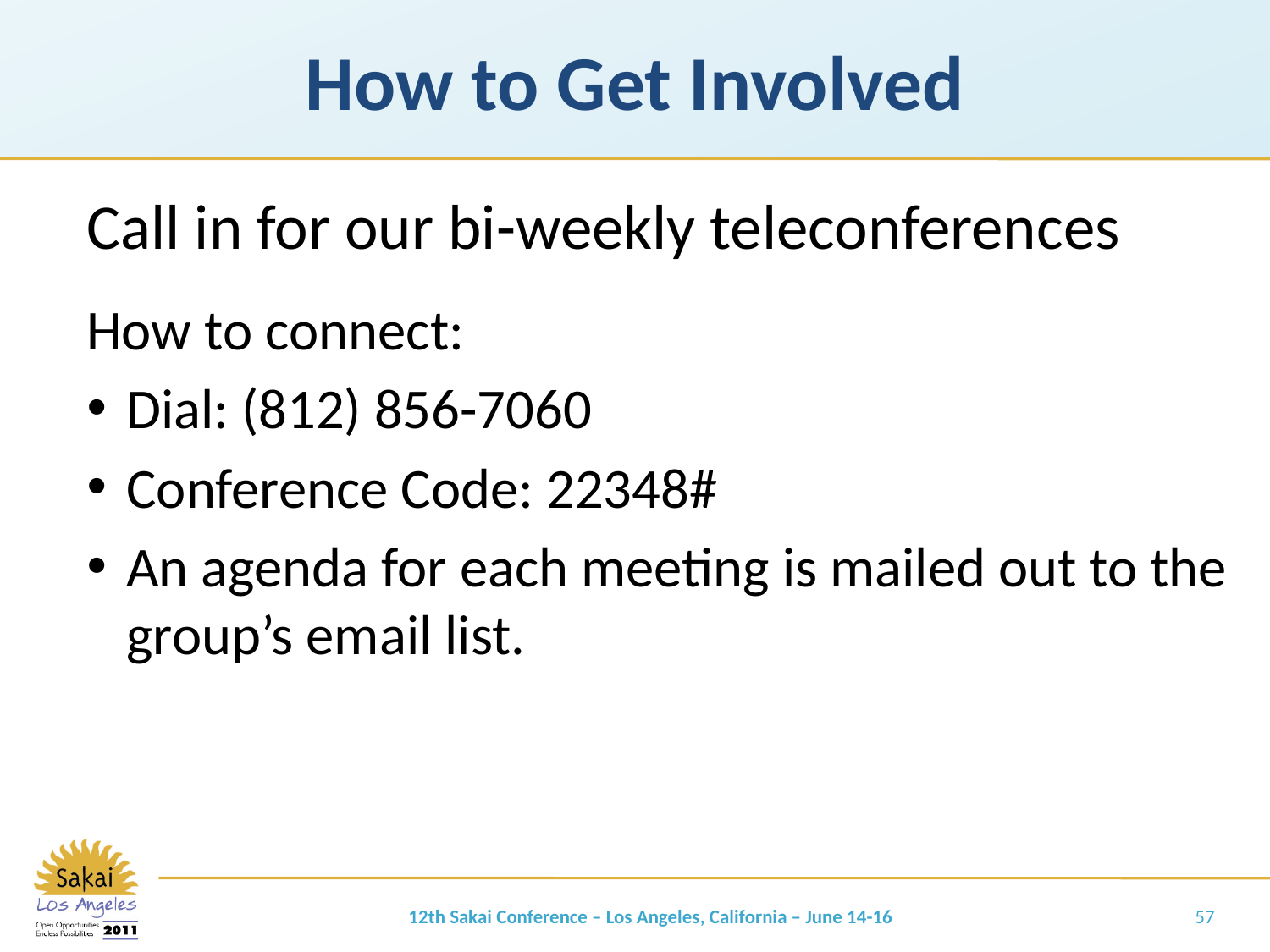

# How to Get Involved
Call in for our bi-weekly teleconferences

How to connect:
Dial: (812) 856-7060
Conference Code: 22348#
An agenda for each meeting is mailed out to the group’s email list.
12th Sakai Conference – Los Angeles, California – June 14-16
57